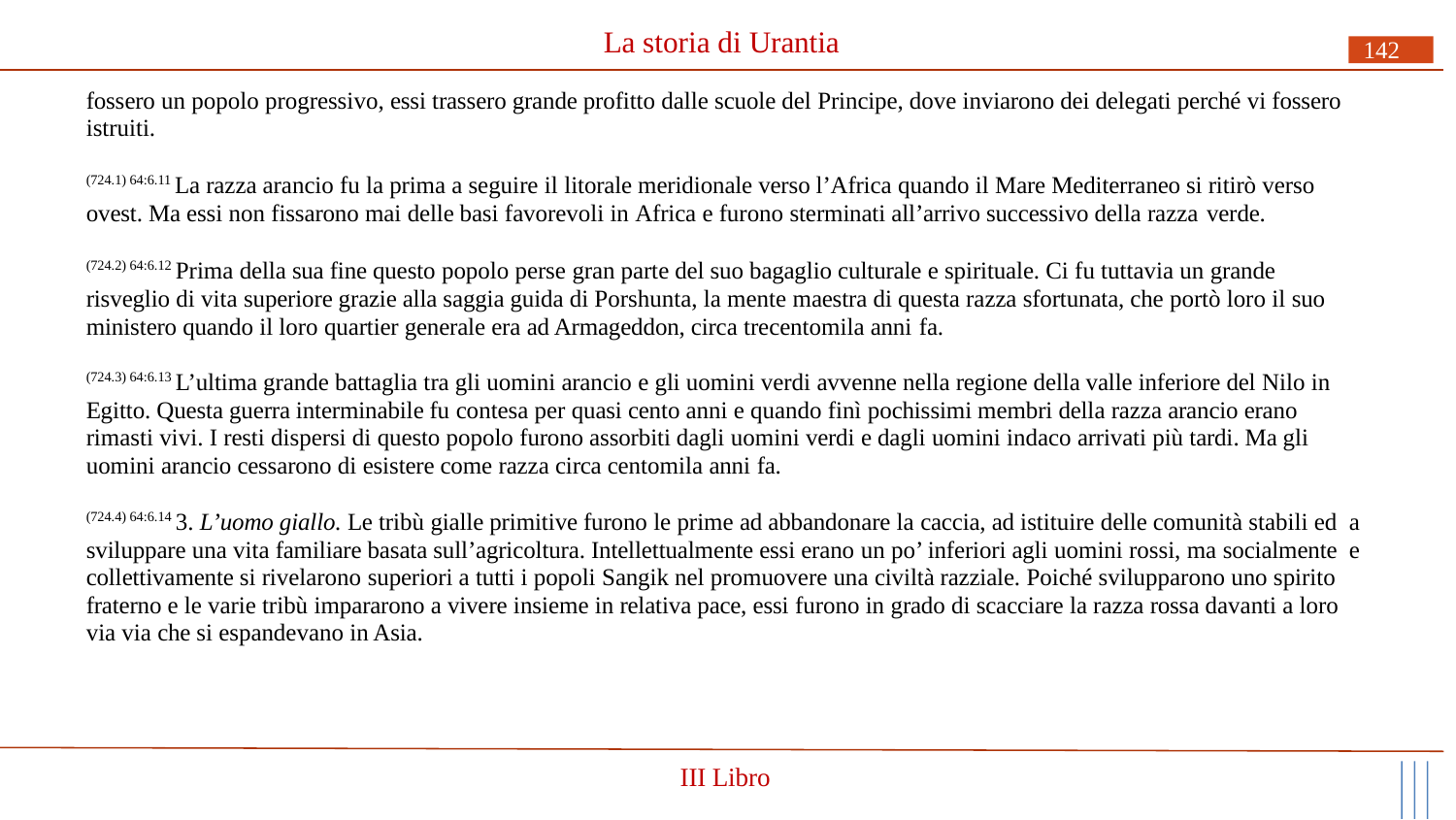

# La storia di Urantia
142

fossero un popolo progressivo, essi trassero grande profitto dalle scuole del Principe, dove inviarono dei delegati perché vi fossero  istruiti.

(724.1) 64:6.11 La razza arancio fu la prima a seguire il litorale meridionale verso l’Africa quando il Mare Mediterraneo si ritirò verso  ovest. Ma essi non fissarono mai delle basi favorevoli in Africa e furono sterminati all’arrivo successivo della razza verde.

(724.2) 64:6.12 Prima della sua fine questo popolo perse gran parte del suo bagaglio culturale e spirituale. Ci fu tuttavia un grande  risveglio di vita superiore grazie alla saggia guida di Porshunta, la mente maestra di questa razza sfortunata, che portò loro il suo  ministero quando il loro quartier generale era ad Armageddon, circa trecentomila anni fa.

(724.3) 64:6.13 L’ultima grande battaglia tra gli uomini arancio e gli uomini verdi avvenne nella regione della valle inferiore del Nilo in  Egitto. Questa guerra interminabile fu contesa per quasi cento anni e quando finì pochissimi membri della razza arancio erano  rimasti vivi. I resti dispersi di questo popolo furono assorbiti dagli uomini verdi e dagli uomini indaco arrivati più tardi. Ma gli  uomini arancio cessarono di esistere come razza circa centomila anni fa.

(724.4) 64:6.14 3. L’uomo giallo. Le tribù gialle primitive furono le prime ad abbandonare la caccia, ad istituire delle comunità stabili ed  a sviluppare una vita familiare basata sull’agricoltura. Intellettualmente essi erano un po’ inferiori agli uomini rossi, ma socialmente  e collettivamente si rivelarono superiori a tutti i popoli Sangik nel promuovere una civiltà razziale. Poiché svilupparono uno spirito  fraterno e le varie tribù impararono a vivere insieme in relativa pace, essi furono in grado di scacciare la razza rossa davanti a loro  via via che si espandevano in Asia.

III Libro